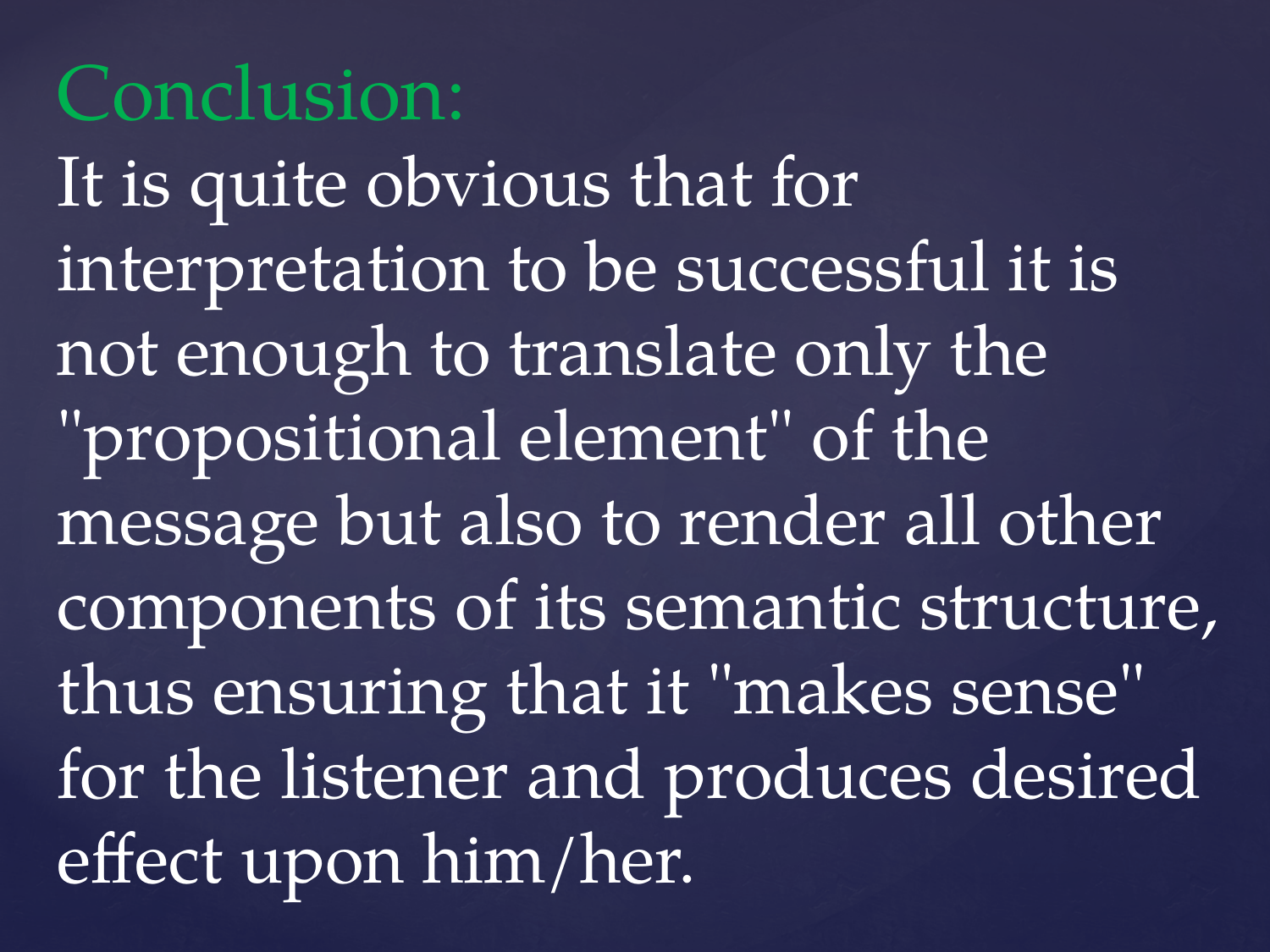

Conclusion:
It is quite obvious that for interpretation to be successful it is not enough to translate only the "propositional element" of the message but also to render all other components of its semantic structure, thus ensuring that it "makes sense" for the listener and produces desired effect upon him/her.